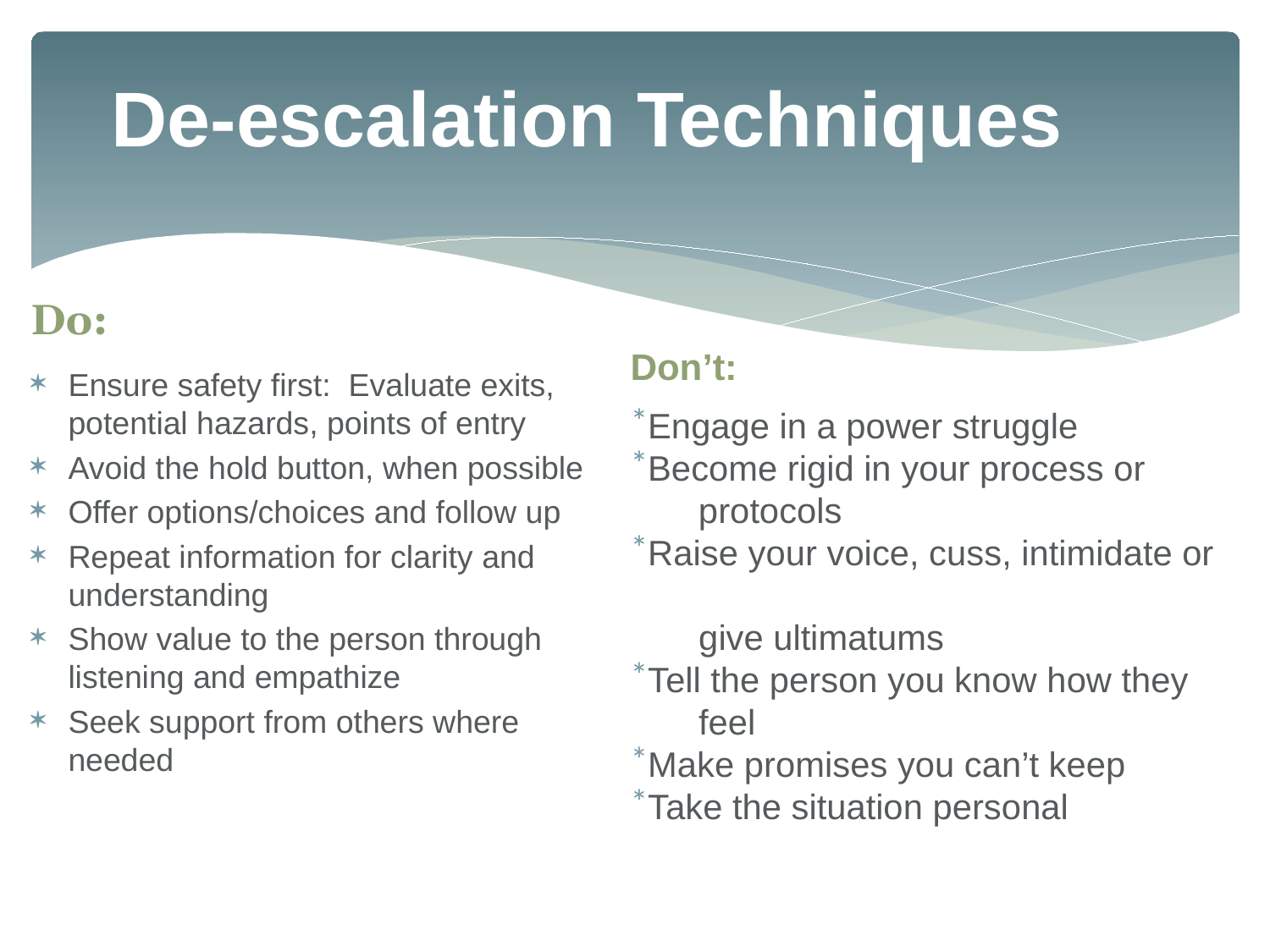

# De-escalation Techniques
Do:
Ensure safety first:  Evaluate exits, potential hazards, points of entry
Avoid the hold button, when possible
Offer options/choices and follow up
Repeat information for clarity and understanding
Show value to the person through listening and empathize
Seek support from others where needed
Don’t:
Engage in a power struggle
Become rigid in your process or
       protocols
Raise your voice, cuss, intimidate or
       give ultimatums
Tell the person you know how they
       feel
Make promises you can’t keep
Take the situation personal